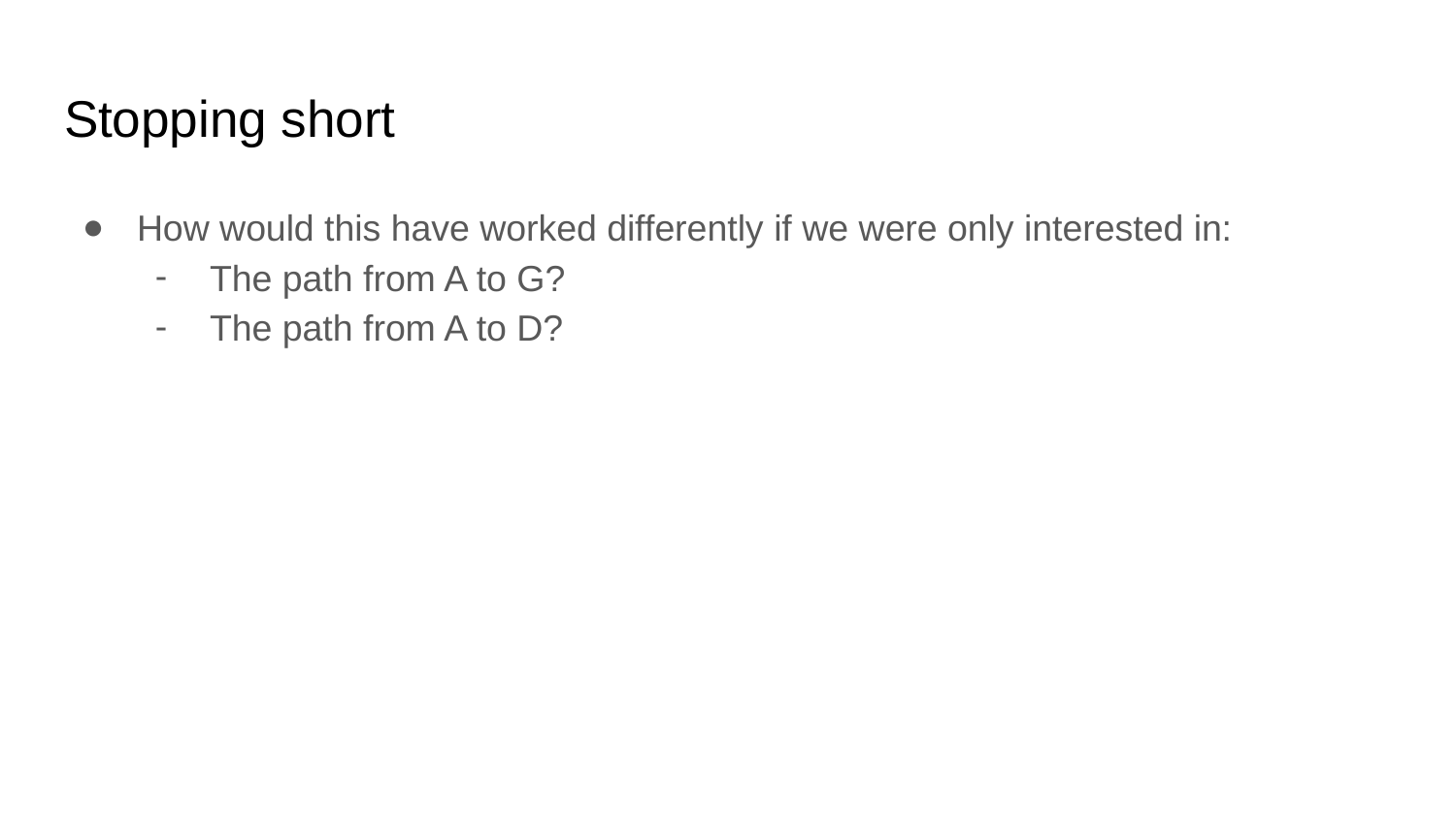

# Stopping short
​​How would this have worked differently if we were only interested in:
The path from A to G?
The path from A to D?